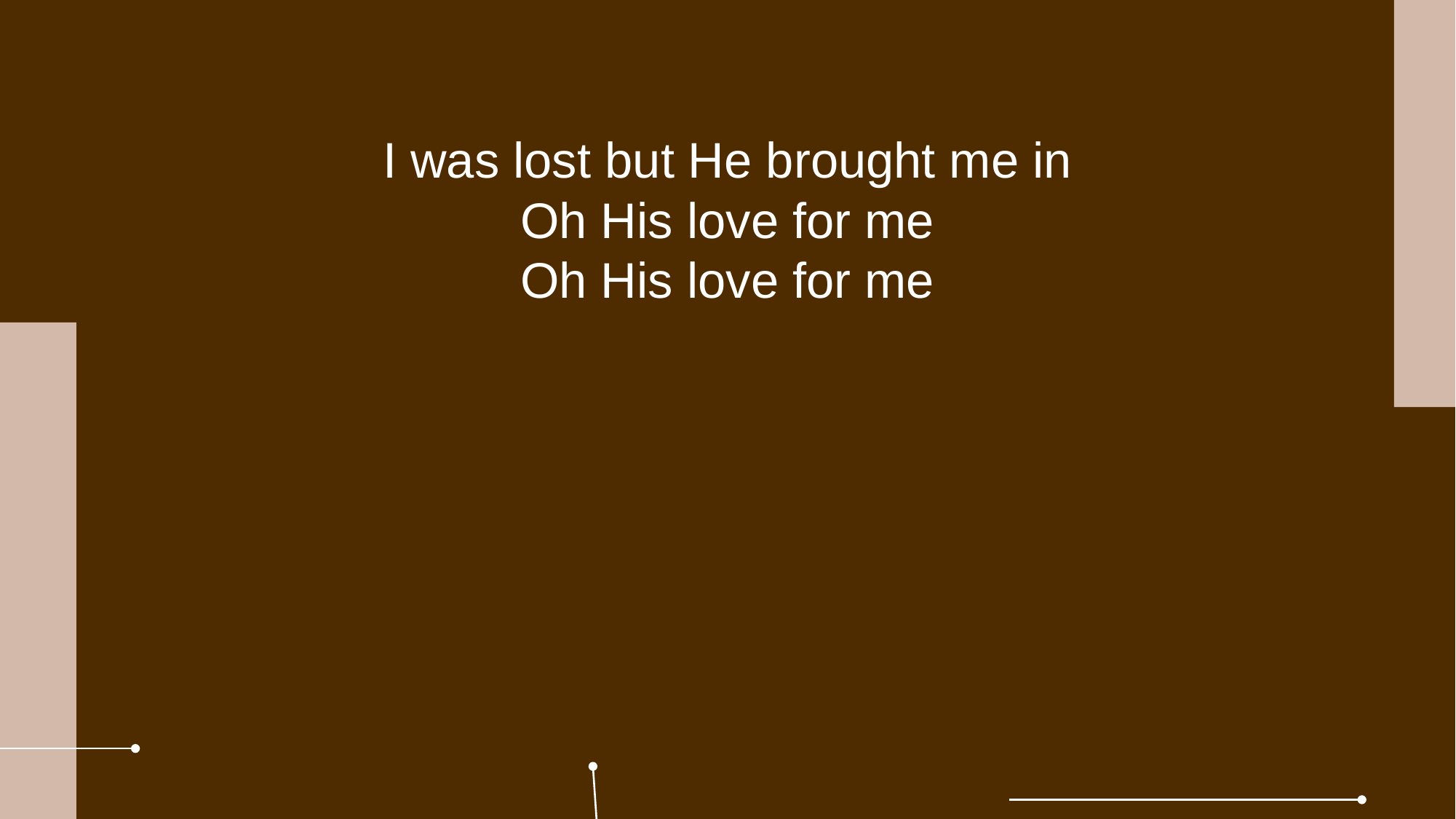

I was lost but He brought me in
Oh His love for me
Oh His love for me